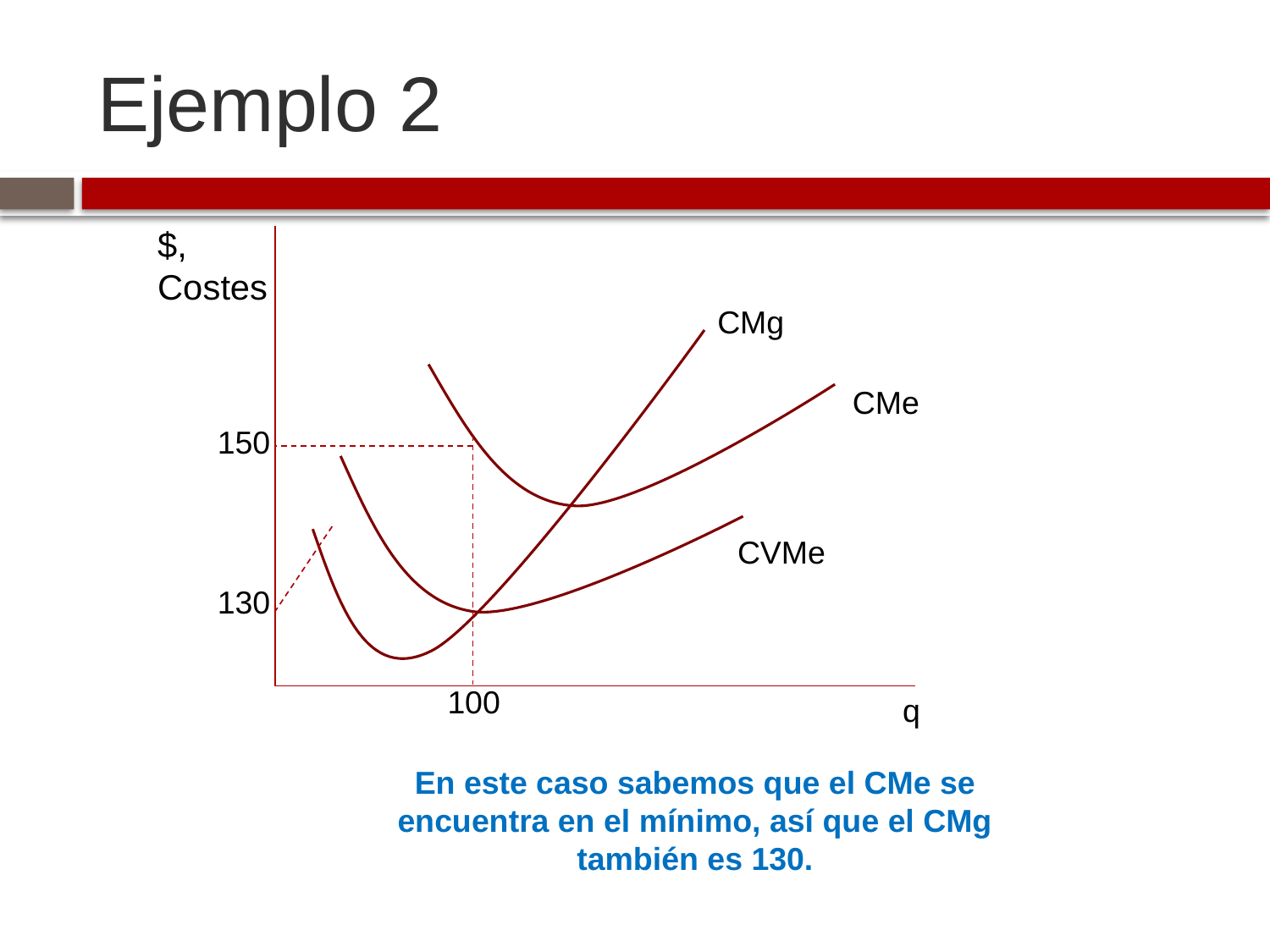

# Ejemplo 2
$, Costes
CMg

CMe
150

CVMe
130
100
q
En este caso sabemos que el CMe se encuentra en el mínimo, así que el CMg también es 130.